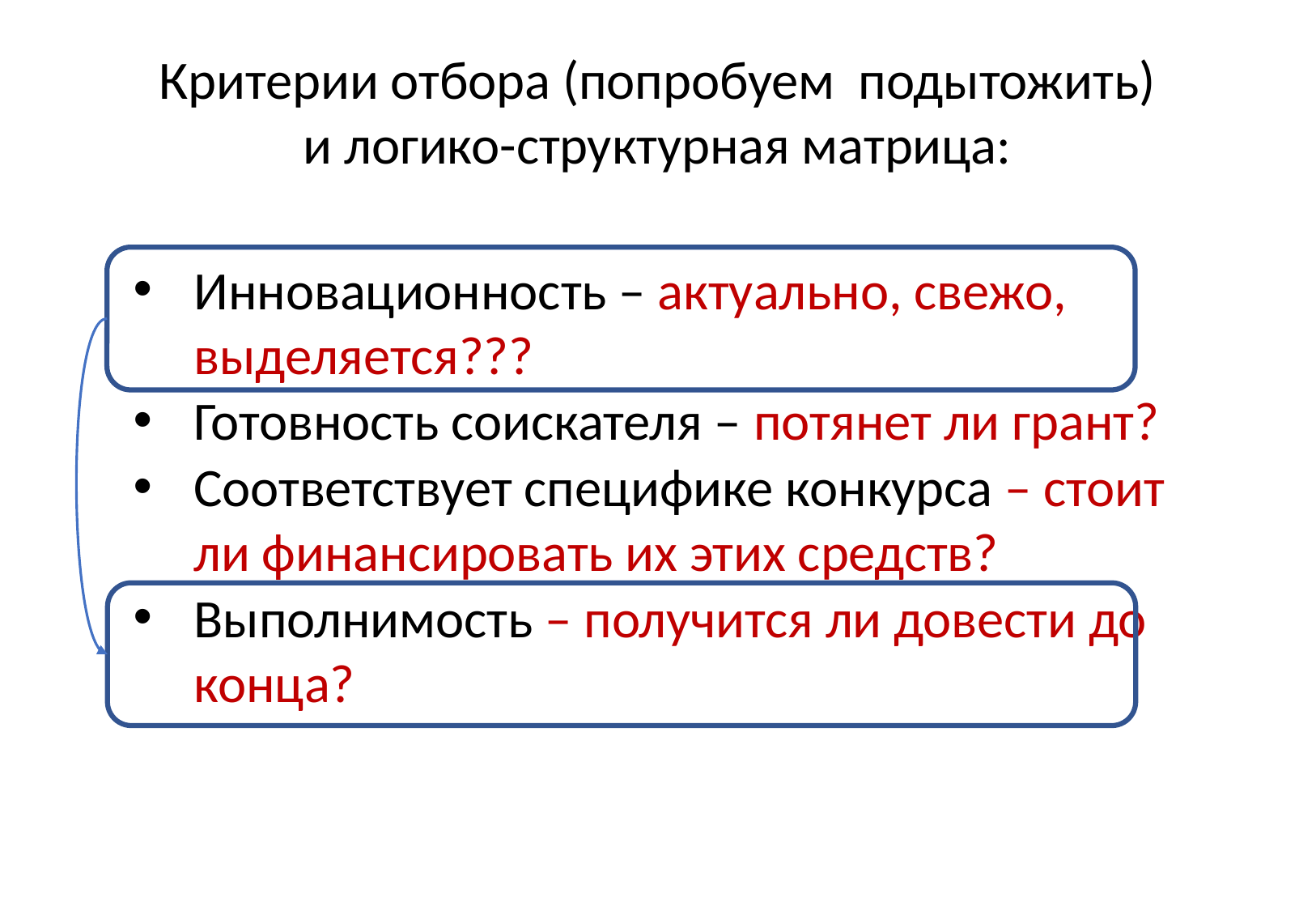

# Критерии отбора (попробуем  подытожить) и логико-структурная матрица:

Инновационность – актуально, свежо, выделяется???
Готовность соискателя – потянет ли грант?
Соответствует специфике конкурса – стоит ли финансировать их этих средств?
Выполнимость – получится ли довести до конца?

fondpotanin.ru